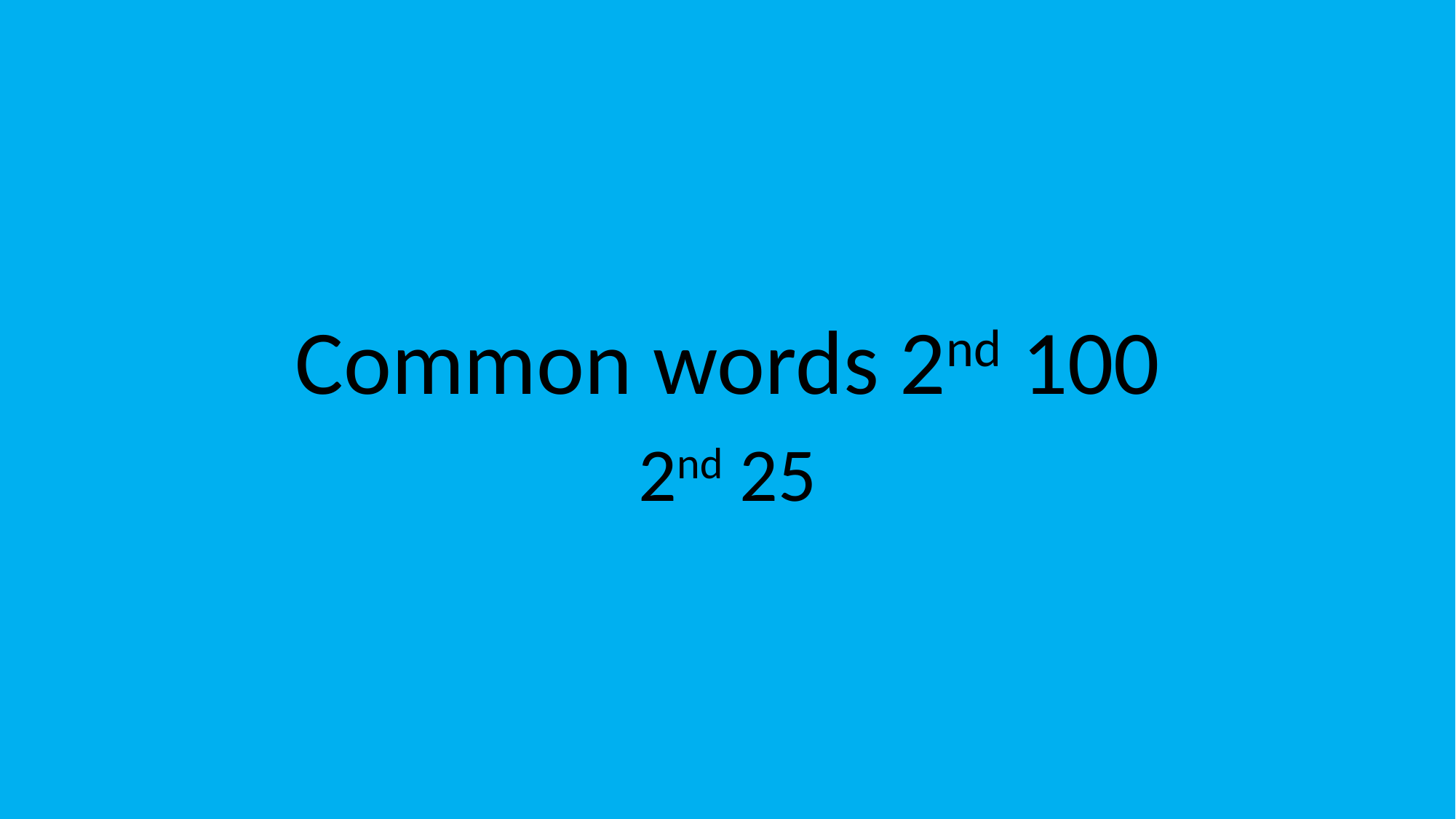

# Common words 2nd 100
2nd 25